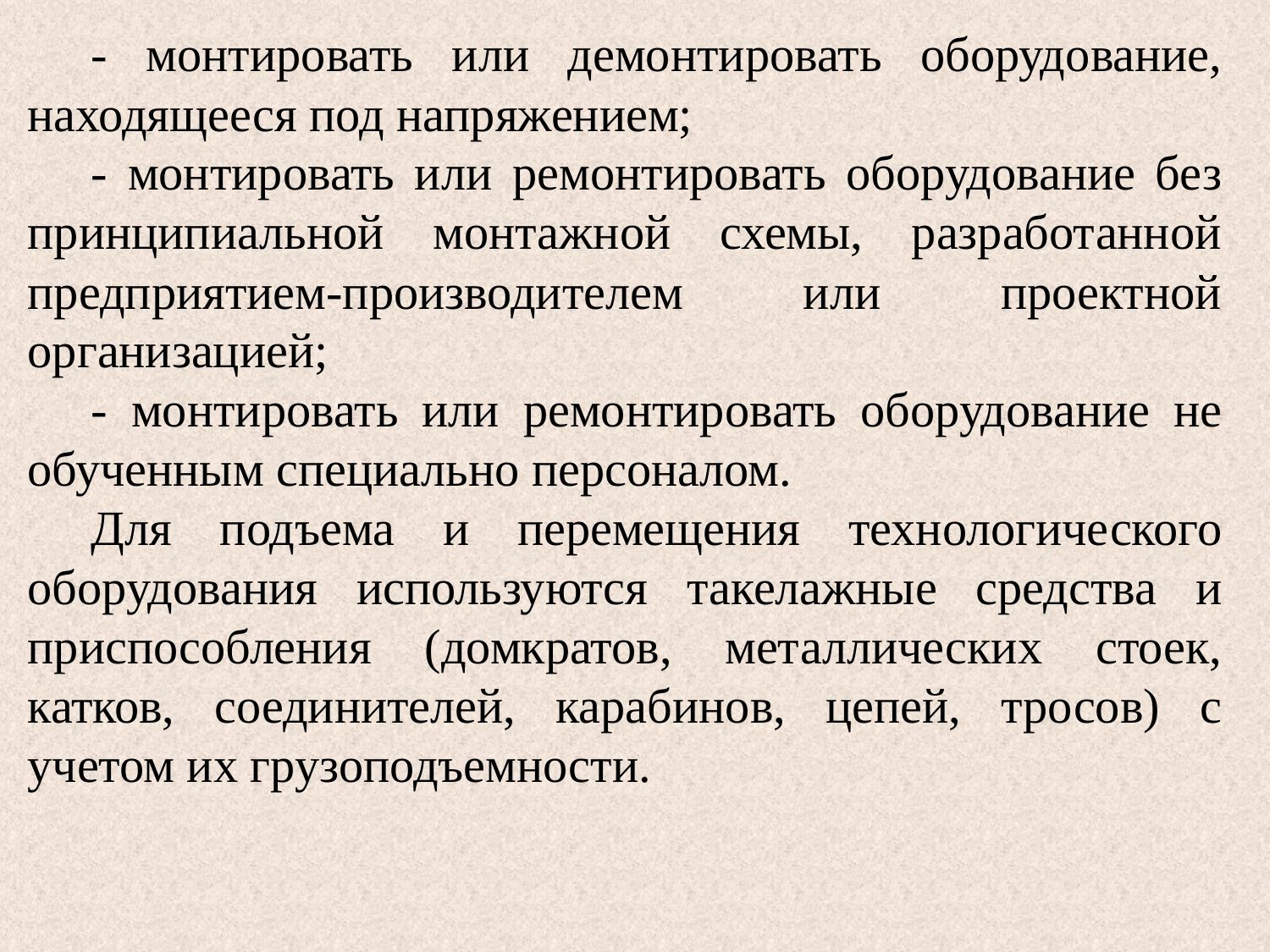

- монтировать или демонтировать оборудование, находящееся под напряжением;
- монтировать или ремонтировать оборудование без принципиальной монтажной схемы, разработанной предприятием-производителем или проектной организацией;
- монтировать или ремонтировать оборудование не обученным специально персоналом.
Для подъема и перемещения технологического оборудования используются такелажные средства и приспособления (домкратов, металлических стоек, катков, соединителей, карабинов, цепей, тросов) с учетом их грузоподъемности.